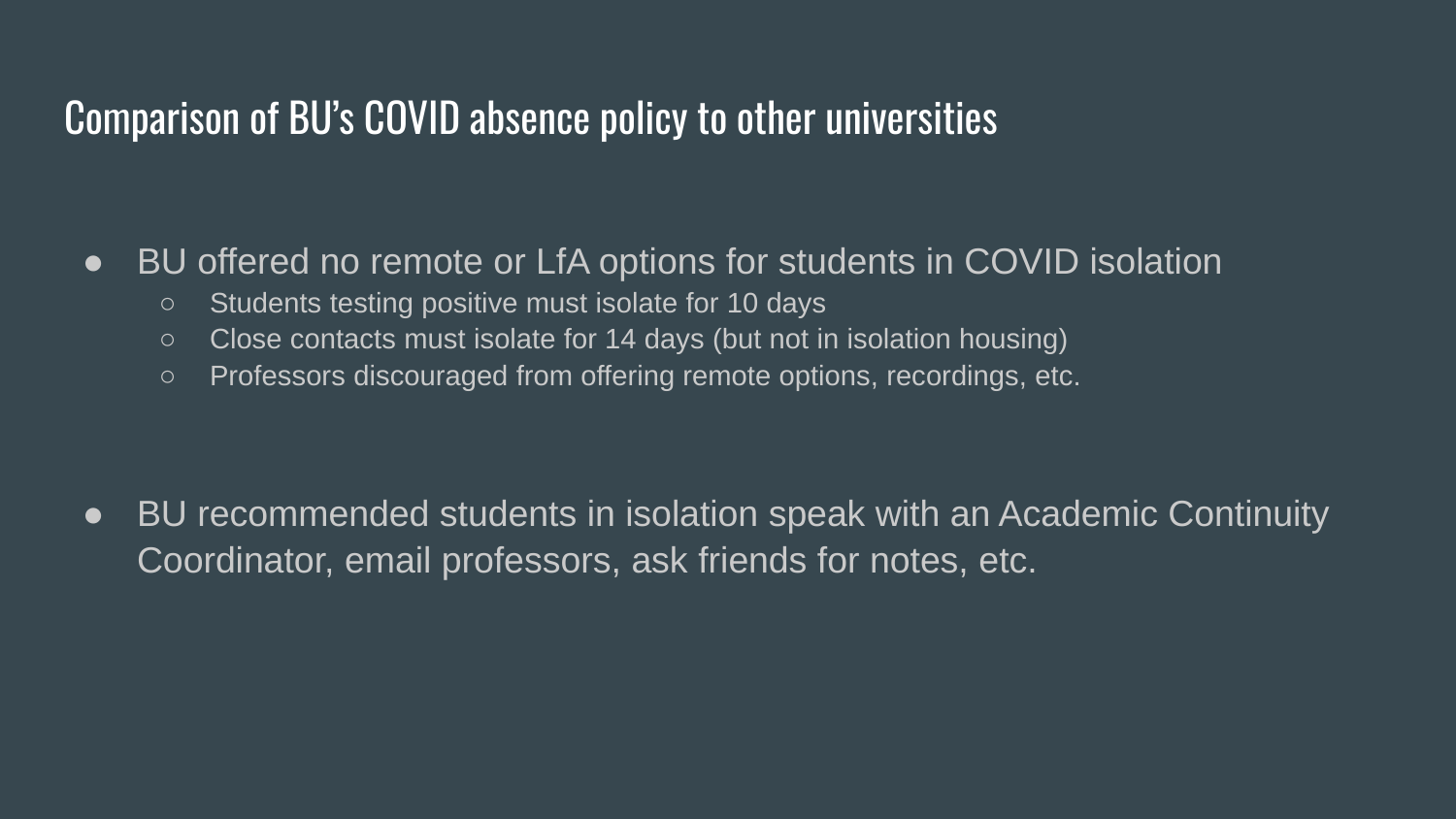

# Comparison of BU’s COVID absence policy to other universities

BU offered no remote or LfA options for students in COVID isolation
Students testing positive must isolate for 10 days
Close contacts must isolate for 14 days (but not in isolation housing)
Professors discouraged from offering remote options, recordings, etc.

BU recommended students in isolation speak with an Academic Continuity Coordinator, email professors, ask friends for notes, etc.